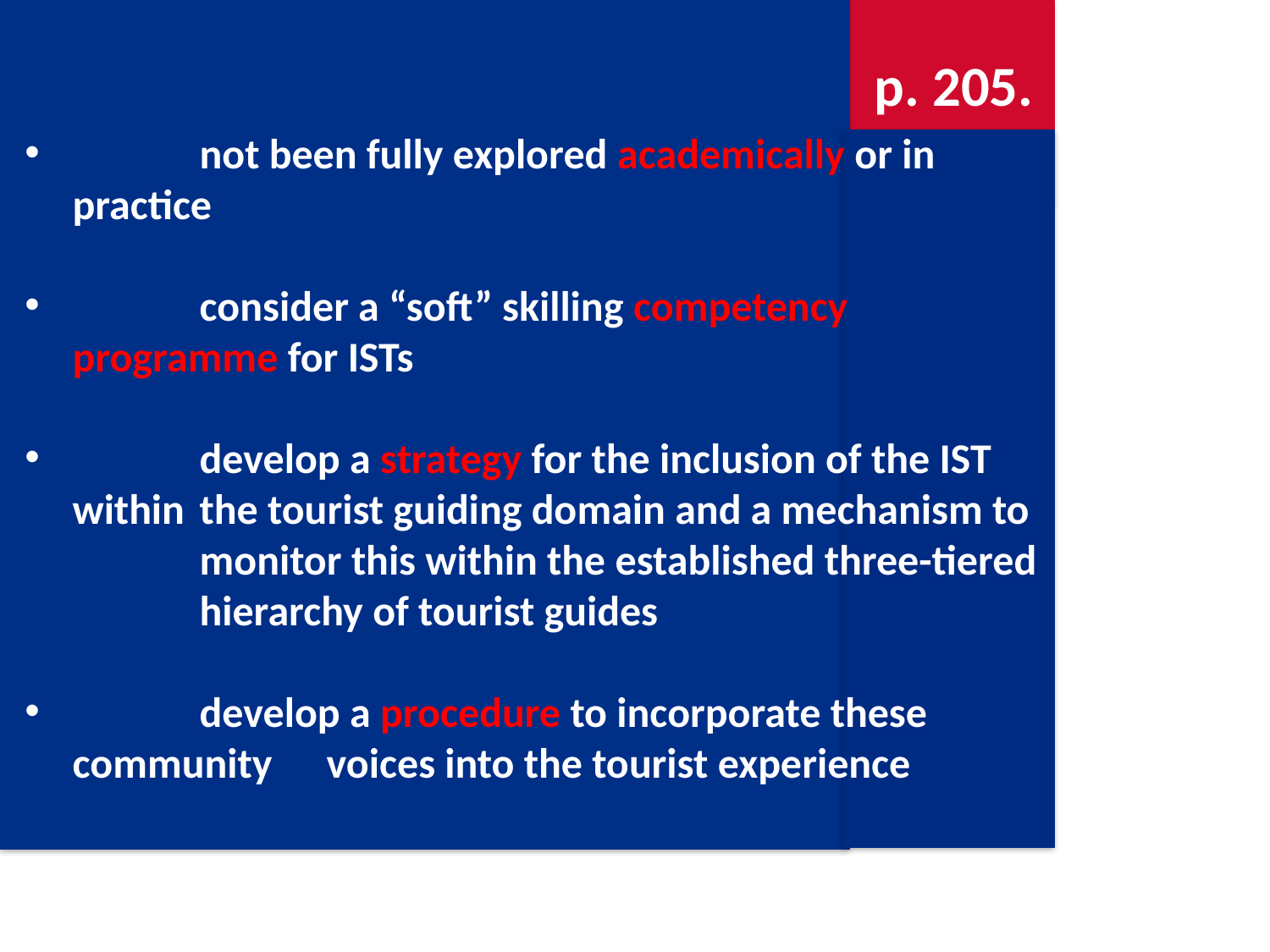

p. 205.
	not been fully explored academically or in practice

	consider a “soft” skilling competency programme for ISTs

	develop a strategy for the inclusion of the IST within 	the tourist guiding domain and a mechanism to 	monitor this within the established three-tiered 	hierarchy of tourist guides

	develop a procedure to incorporate these community 	voices into the tourist experience